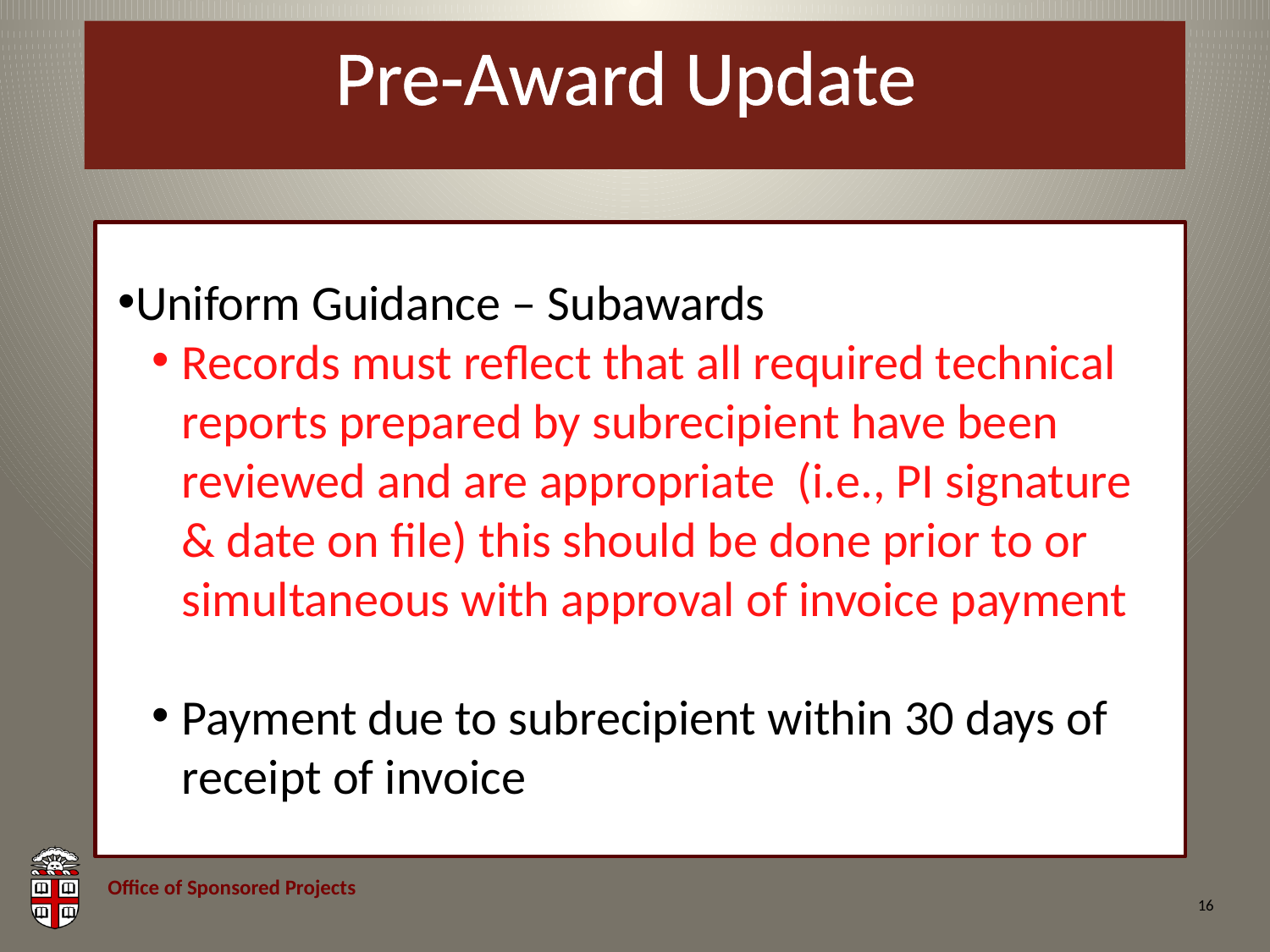

# Pre-Award Update
Uniform Guidance – Subawards
Records must reflect that all required technical reports prepared by subrecipient have been reviewed and are appropriate  (i.e., PI signature & date on file) this should be done prior to or simultaneous with approval of invoice payment

Payment due to subrecipient within 30 days of receipt of invoice

16